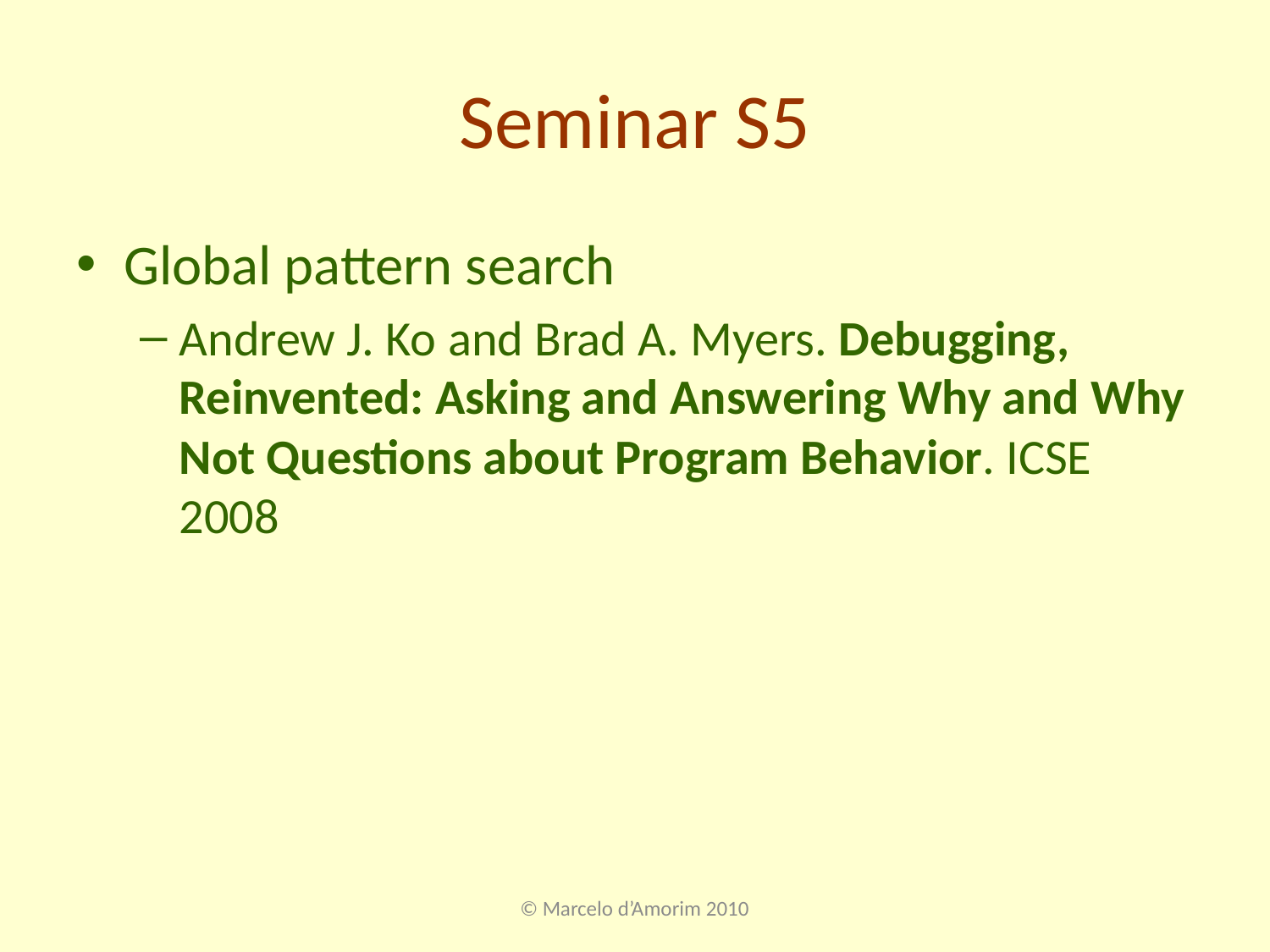

# Seminar S5
Global pattern search
Andrew J. Ko and Brad A. Myers. Debugging, Reinvented: Asking and Answering Why and Why Not Questions about Program Behavior. ICSE 2008
© Marcelo d’Amorim 2010